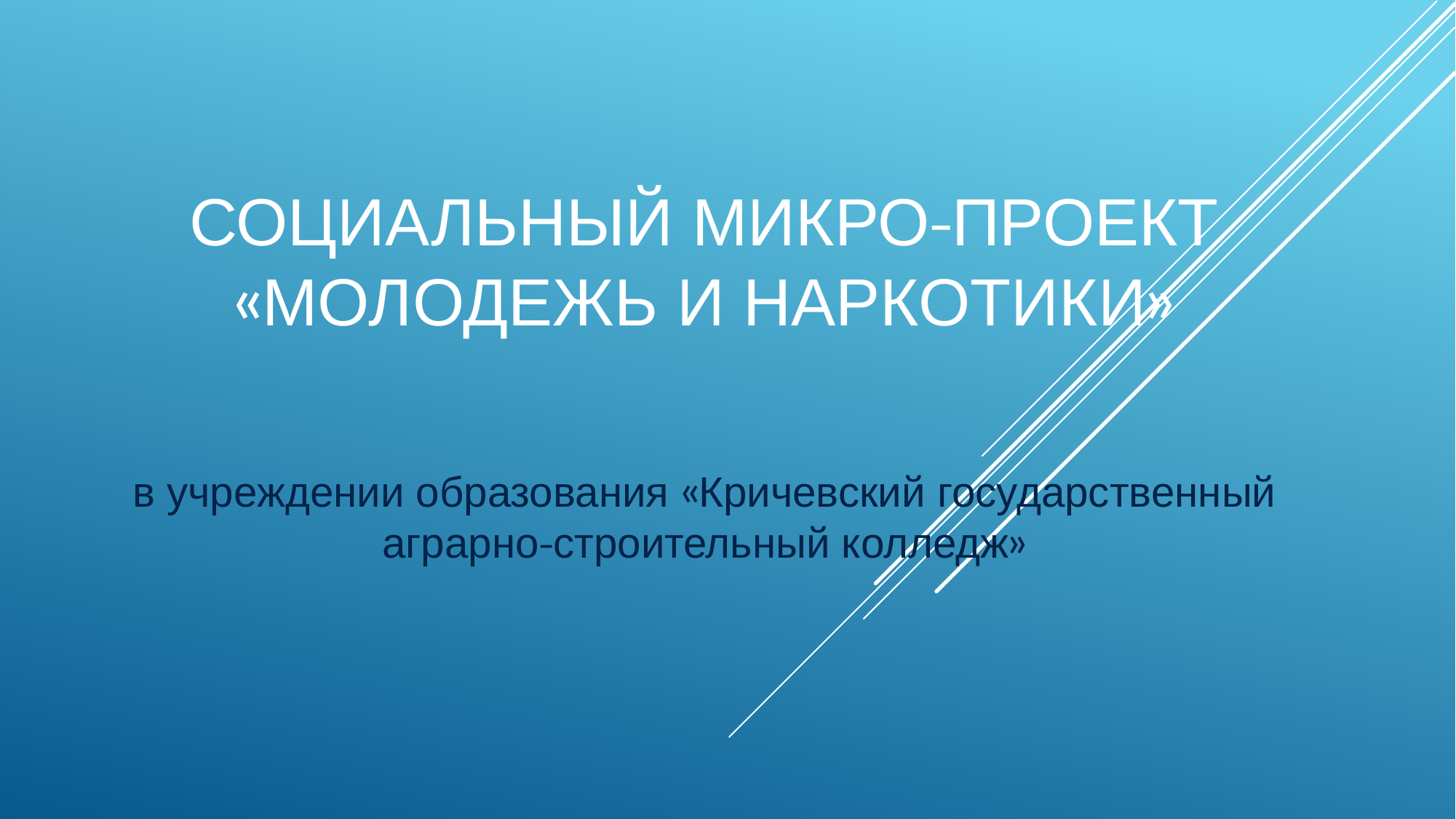

# СОЦИАЛЬНЫЙ МИКРО-ПРОЕКТ «Молодежь и наркотики»
в учреждении образования «Кричевский государственный аграрно-строительный колледж»